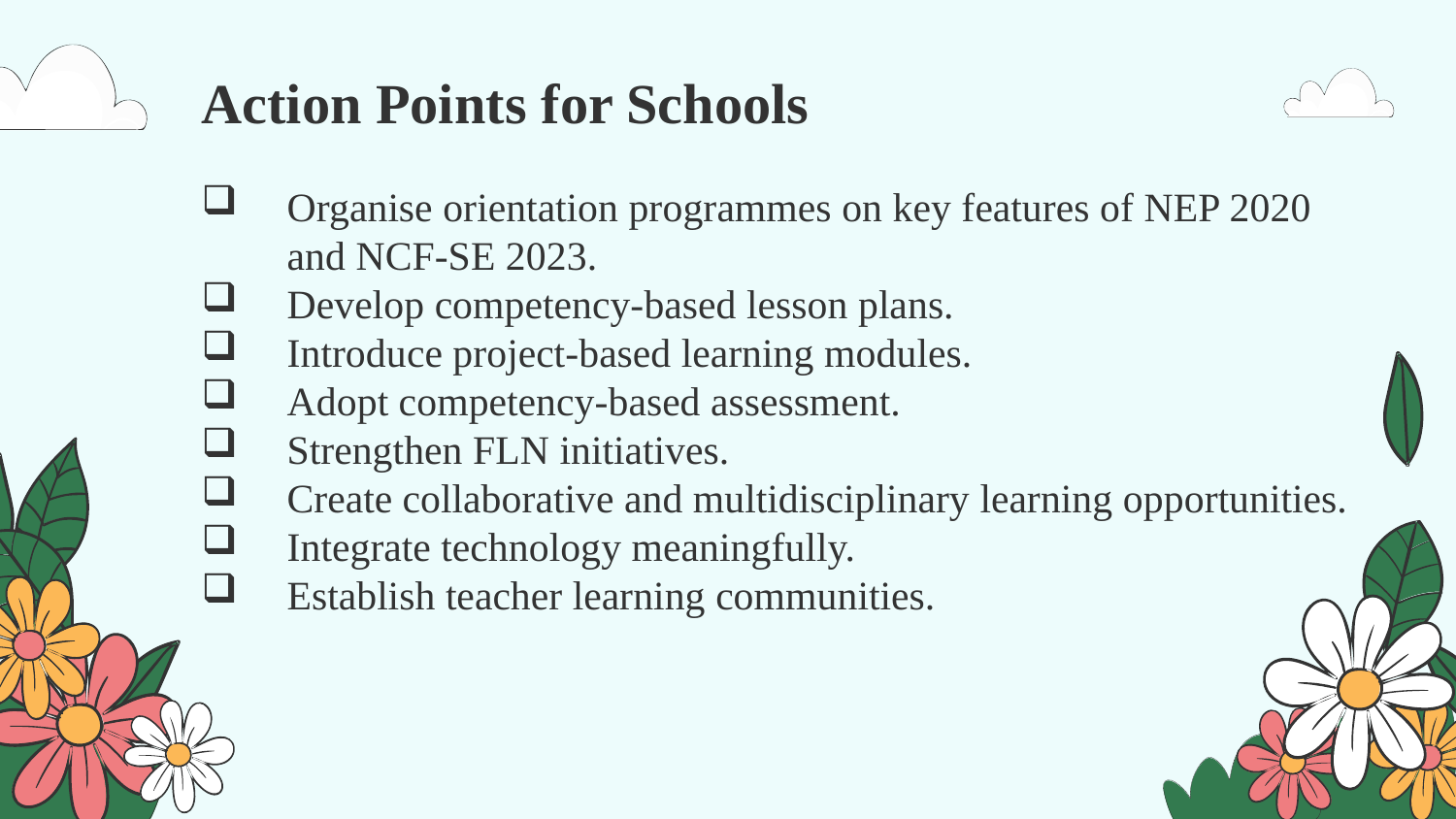

Action Points for Schools
Organise orientation programmes on key features of NEP 2020 and NCF-SE 2023.
Develop competency-based lesson plans.
Introduce project-based learning modules.
Adopt competency-based assessment.
Strengthen FLN initiatives.
Create collaborative and multidisciplinary learning opportunities.
Integrate technology meaningfully.
Establish teacher learning communities.